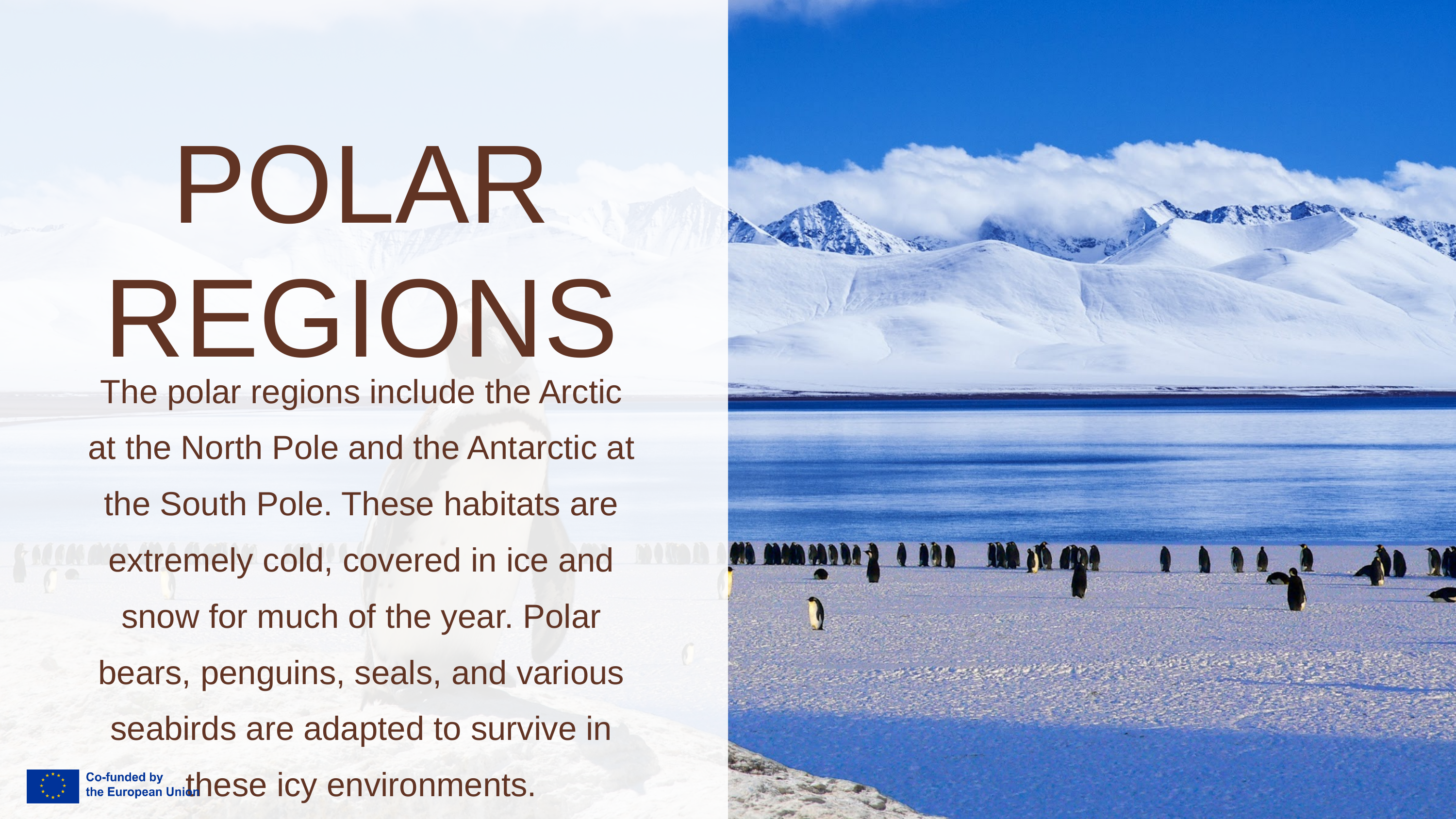

POLAR REGIONS
The polar regions include the Arctic at the North Pole and the Antarctic at the South Pole. These habitats are extremely cold, covered in ice and snow for much of the year. Polar bears, penguins, seals, and various seabirds are adapted to survive in these icy environments.